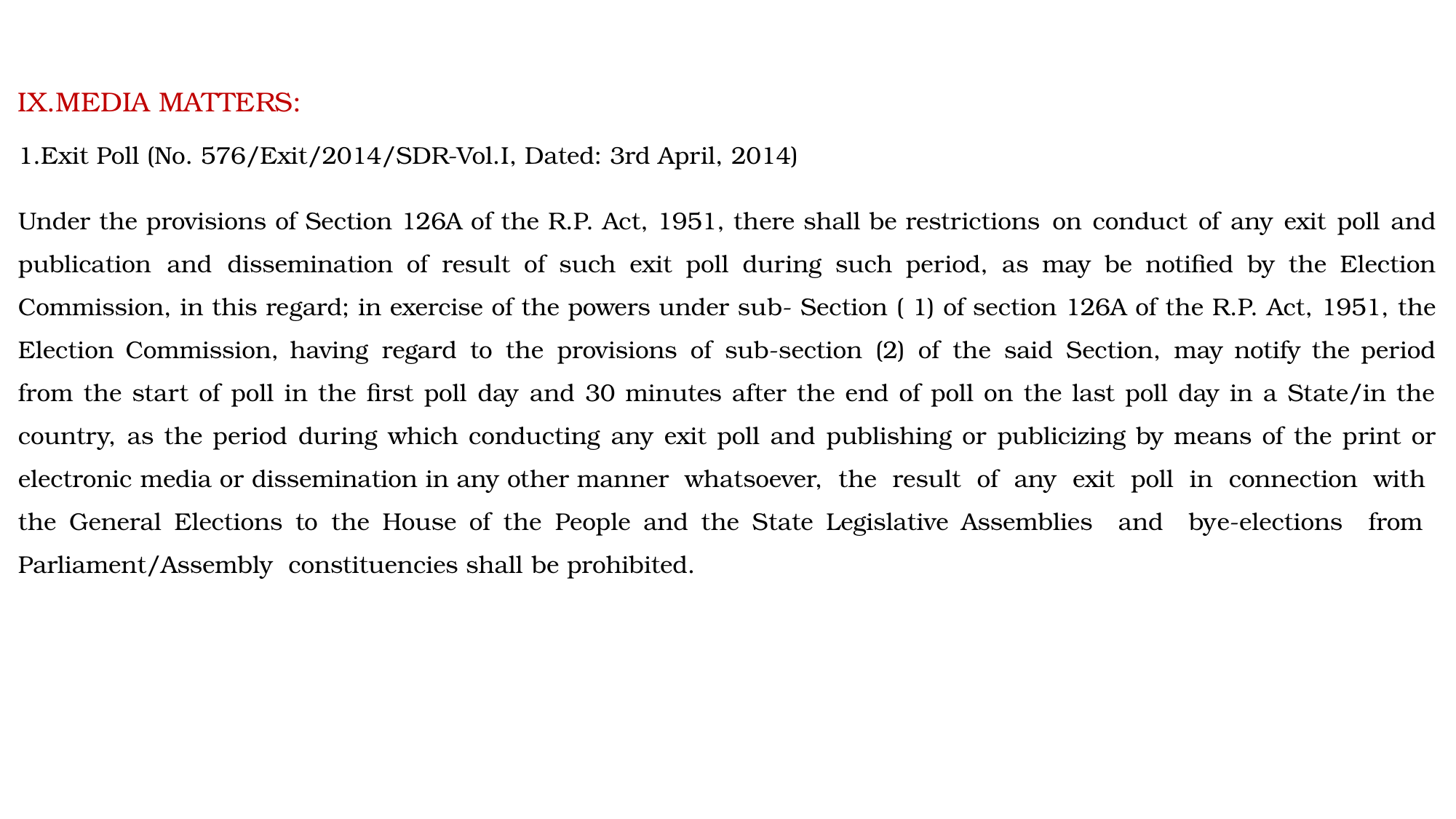

IX.MEDIA MATTERS:

1.Exit Poll (No. 576/Exit/2014/SDR-Vol.I, Dated: 3rd April, 2014)

Under the provisions of Section 126A of the R.P. Act, 1951, there shall be restrictions on conduct of any exit poll and publication and dissemination of result of such exit poll during such period, as may be notified by the Election Commission, in this regard; in exercise of the powers under sub- Section ( 1) of section 126A of the R.P. Act, 1951, the Election Commission, having regard to the provisions of sub-section (2) of the said Section, may notify the period from the start of poll in the first poll day and 30 minutes after the end of poll on the last poll day in a State/in the country, as the period during which conducting any exit poll and publishing or publicizing by means of the print or electronic media or dissemination in any other manner  whatsoever,  the  result  of  any  exit  poll  in  connection  with  the General Elections to the House of the People and the State Legislative Assemblies  and  bye-elections  from  Parliament/Assembly  constituencies shall be prohibited.